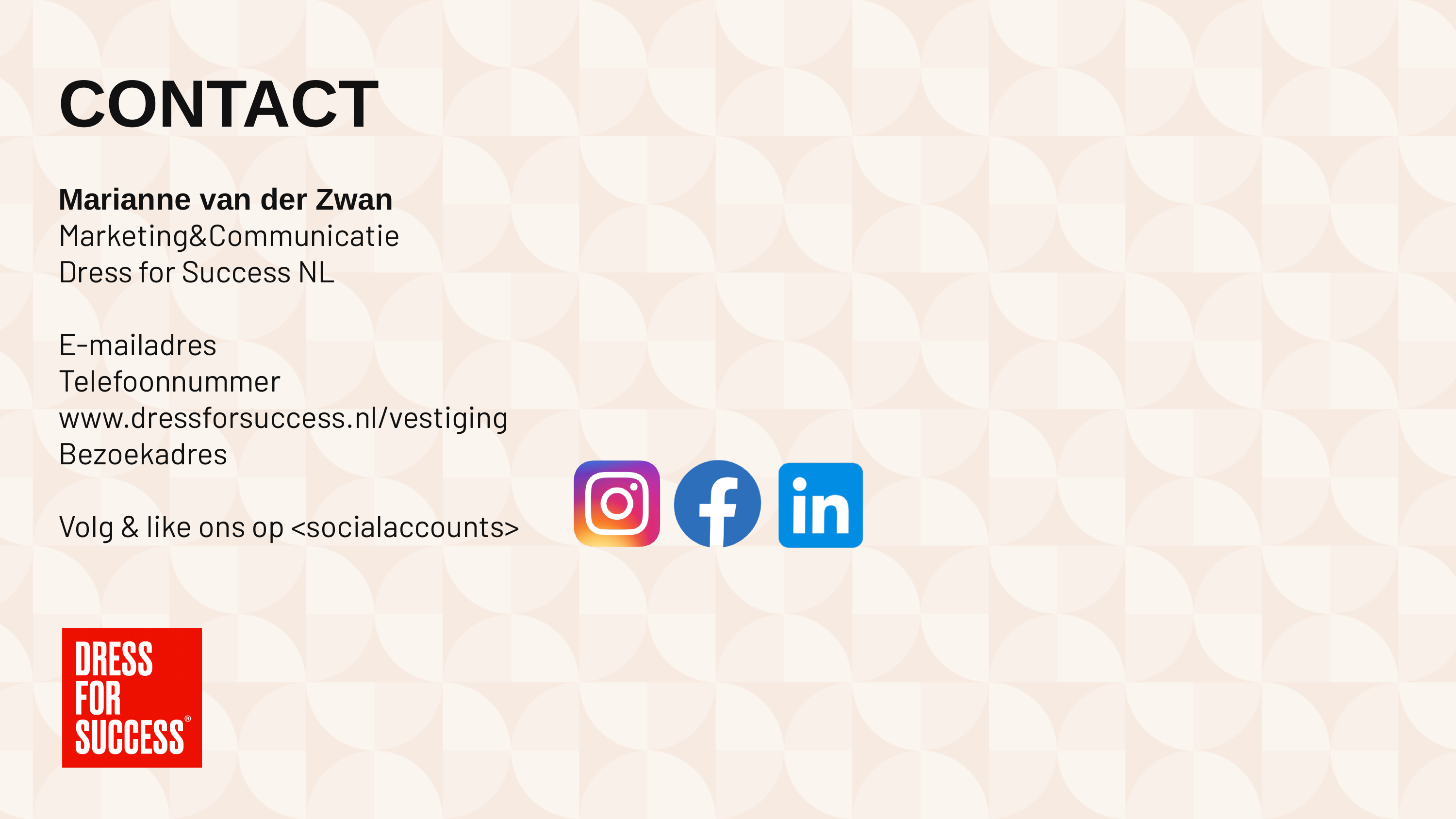

CONTACT
Marianne van der Zwan
Marketing&Communicatie
Dress for Success NL

E-mailadres
Telefoonnummer
www.dressforsuccess.nl/vestiging
Bezoekadres

Volg & like ons op <socialaccounts>